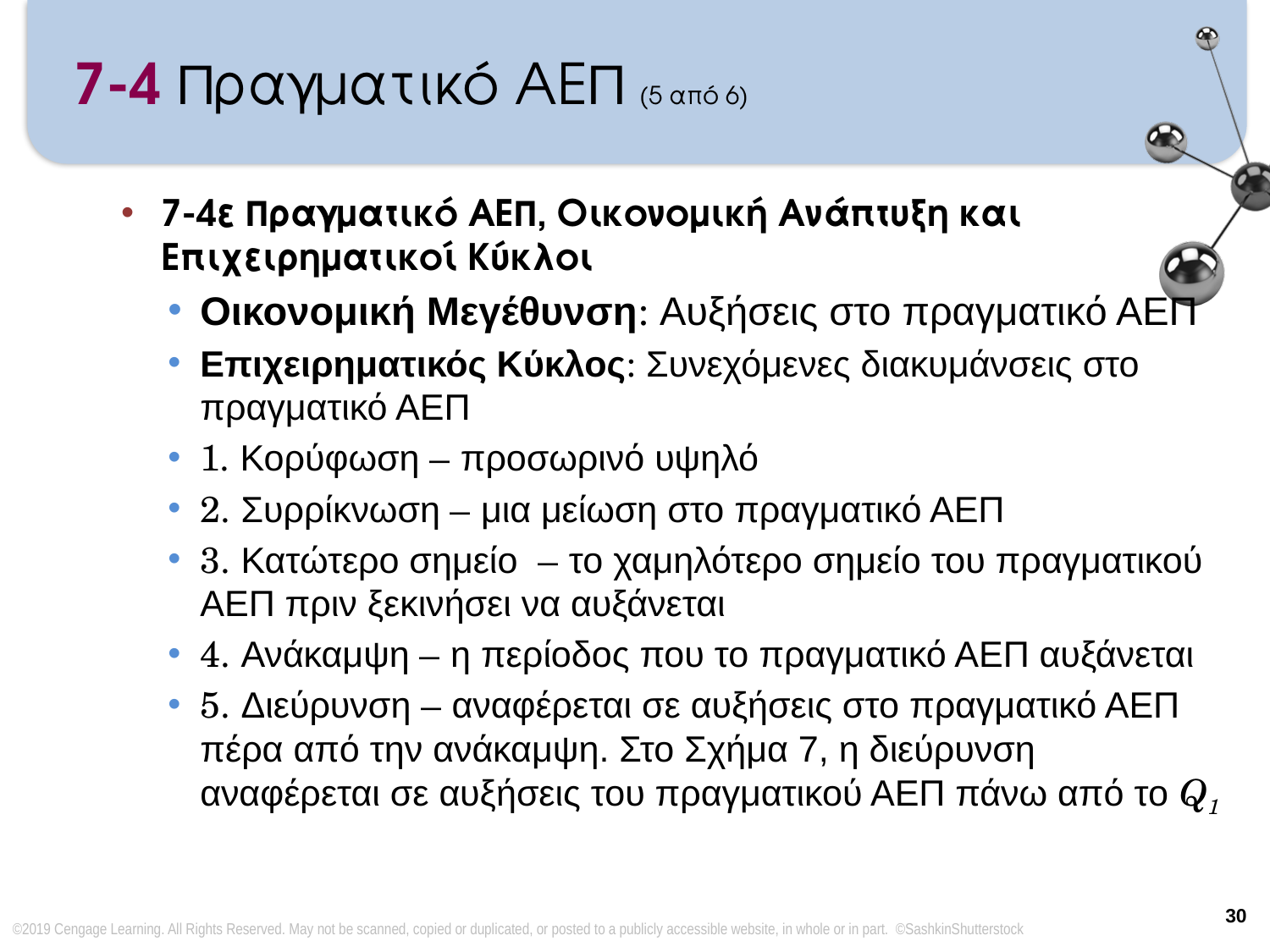

# 7-4 Πραγματικό ΑΕΠ (5 από 6)
7-4ε Πραγματικό ΑΕΠ, Οικονομική Ανάπτυξη και Επιχειρηματικοί Κύκλοι
Οικονομική Μεγέθυνση: Αυξήσεις στο πραγματικό ΑΕΠ
Επιχειρηματικός Κύκλος: Συνεχόμενες διακυμάνσεις στο πραγματικό ΑΕΠ
1. Κορύφωση – προσωρινό υψηλό
2. Συρρίκνωση – μια μείωση στο πραγματικό ΑΕΠ
3. Κατώτερο σημείο  – το χαμηλότερο σημείο του πραγματικού ΑΕΠ πριν ξεκινήσει να αυξάνεται
4. Ανάκαμψη – η περίοδος που το πραγματικό ΑΕΠ αυξάνεται
5. Διεύρυνση – αναφέρεται σε αυξήσεις στο πραγματικό ΑΕΠ πέρα από την ανάκαμψη. Στο Σχήμα 7, η διεύρυνση αναφέρεται σε αυξήσεις του πραγματικού ΑΕΠ πάνω από το Q1
30